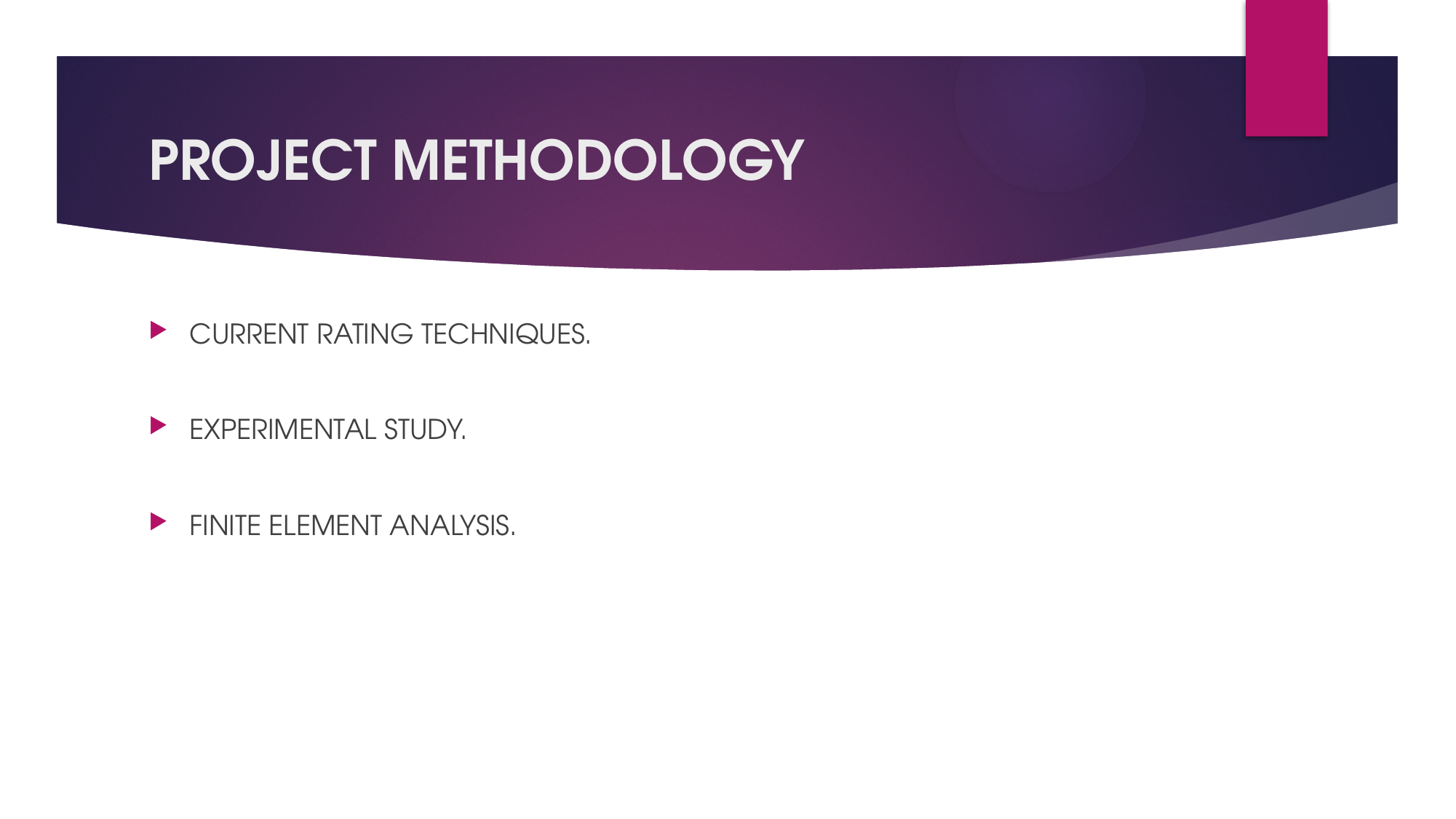

# PROJECT METHODOLOGY
CURRENT RATING TECHNIQUES.

EXPERIMENTAL STUDY.

FINITE ELEMENT ANALYSIS.